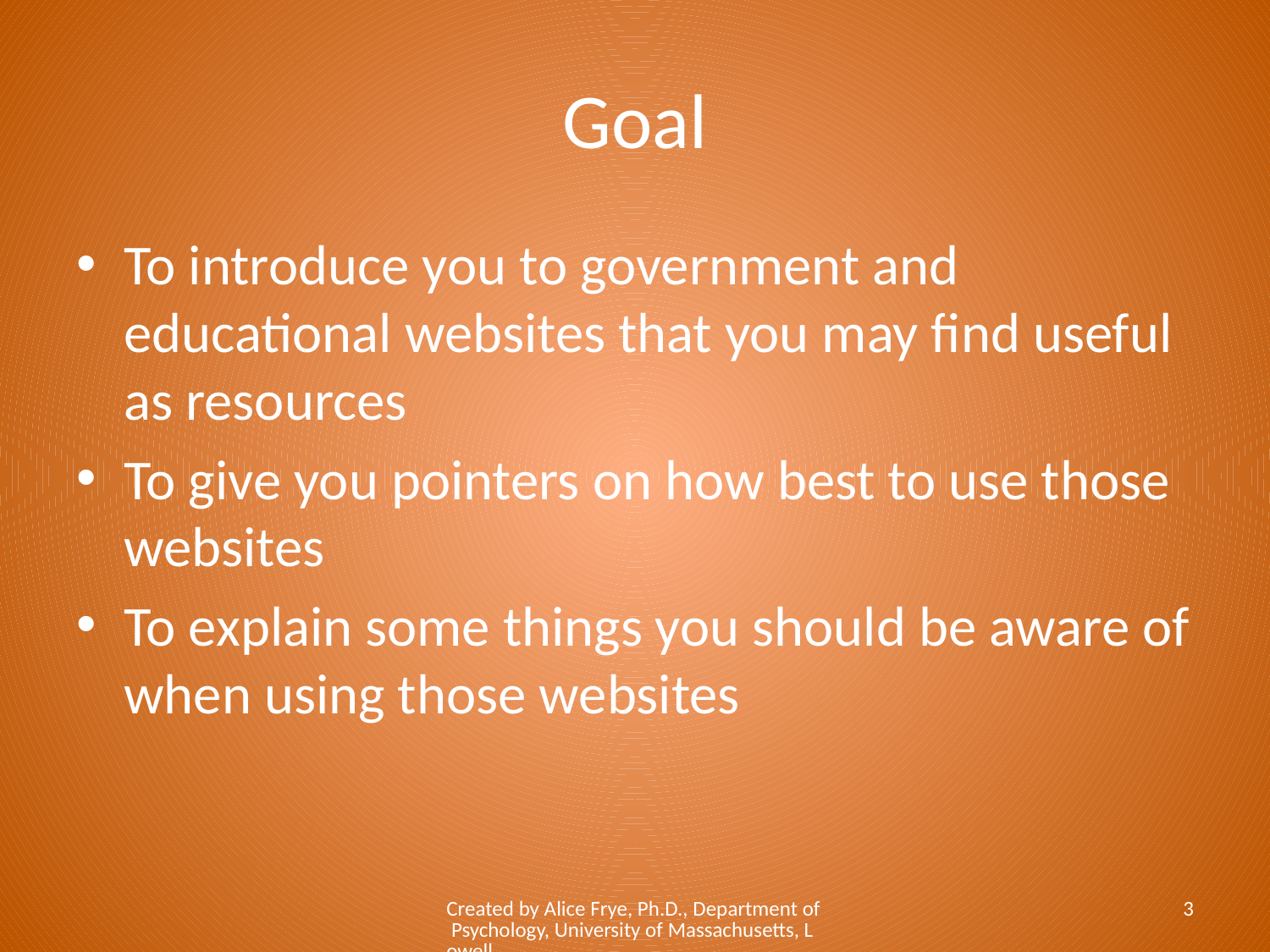

# Goal
To introduce you to government and educational websites that you may find useful as resources
To give you pointers on how best to use those websites
To explain some things you should be aware of when using those websites
Created by Alice Frye, Ph.D., Department of Psychology, University of Massachusetts, Lowell
3